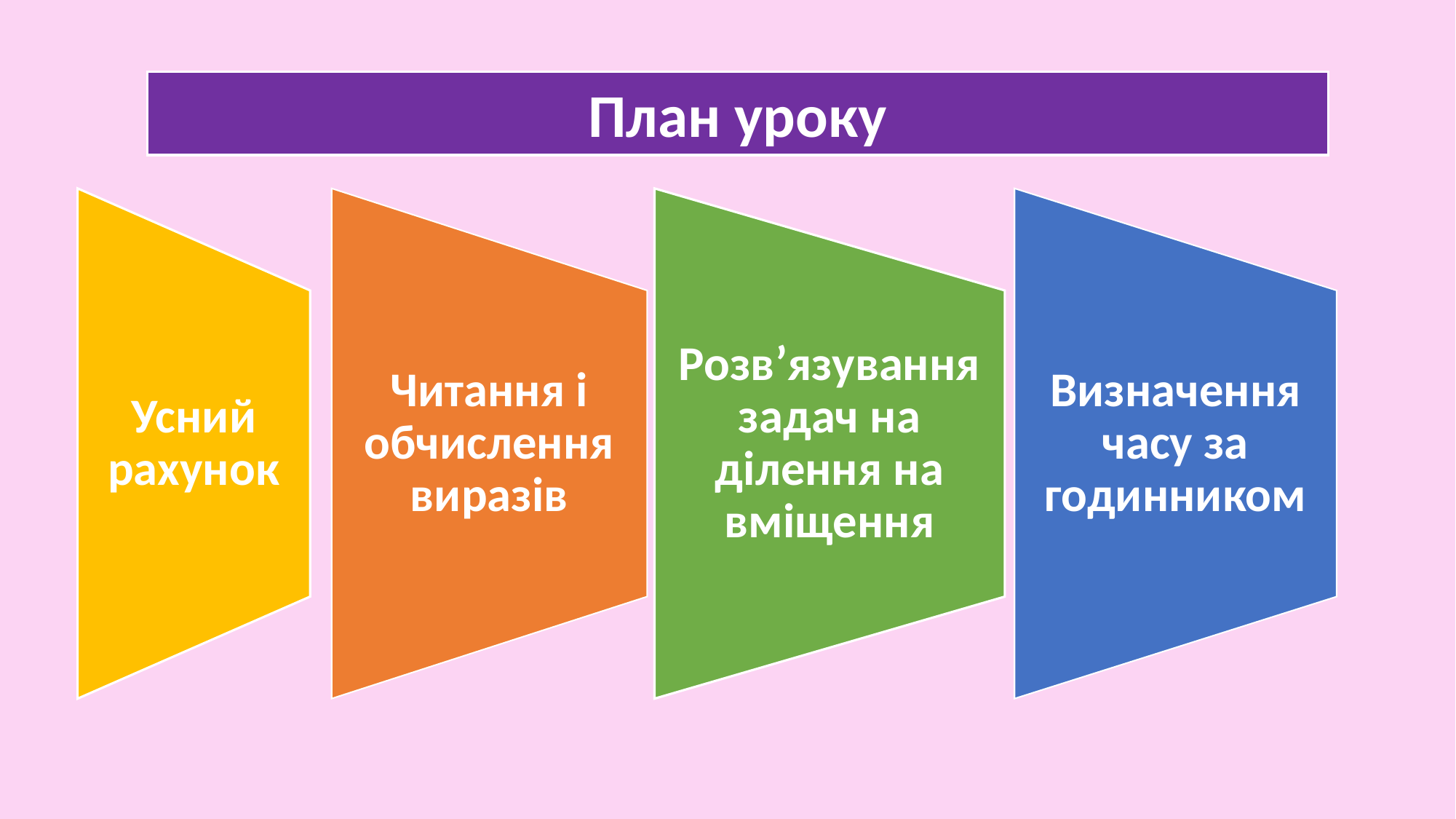

План уроку
Читання і обчислення виразів
Усний рахунок
Розв’язування задач на ділення на вміщення
Визначення часу за годинником